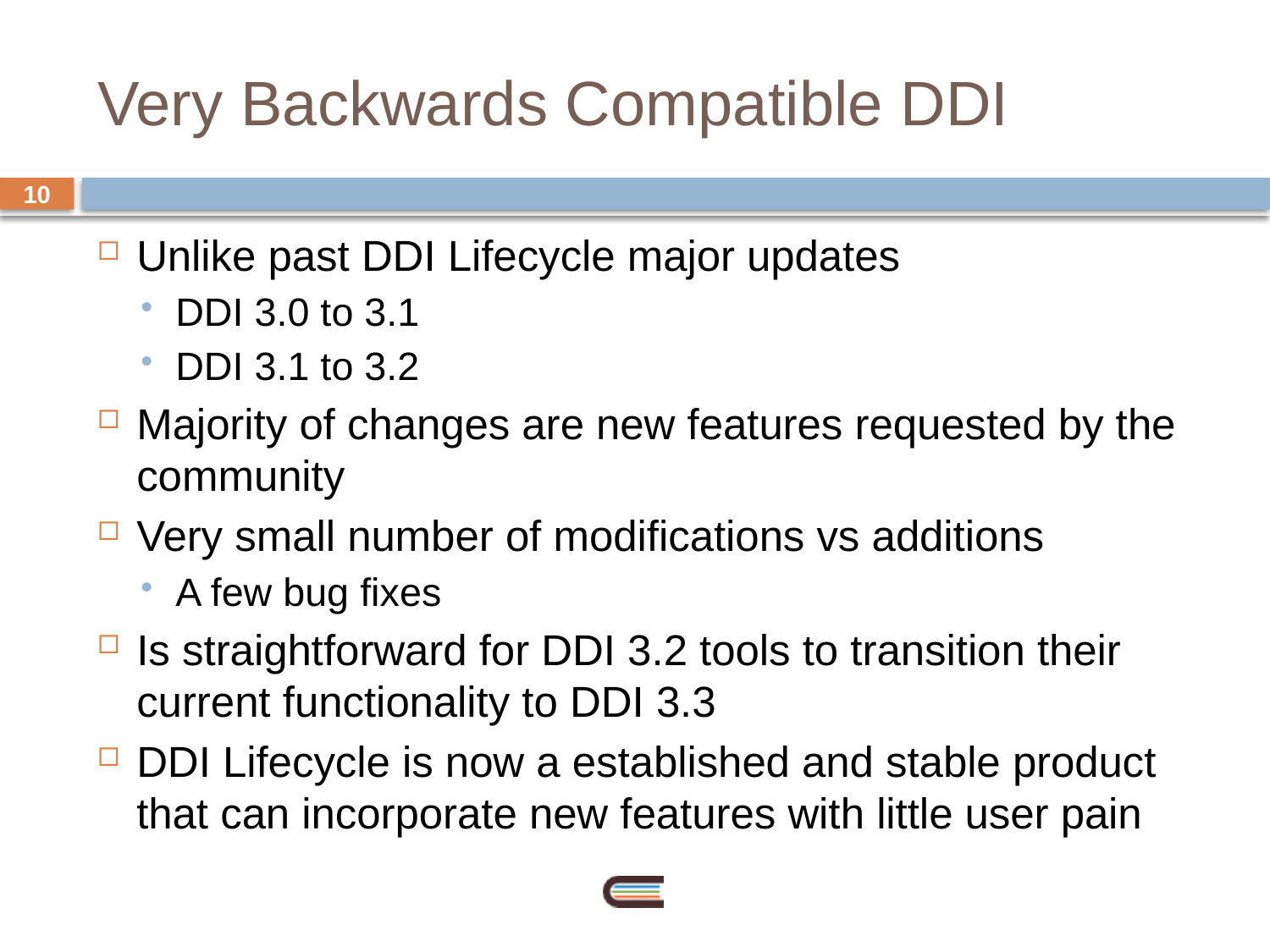

# Very Backwards Compatible DDI
10
Unlike past DDI Lifecycle major updates
DDI 3.0 to 3.1
DDI 3.1 to 3.2
Majority of changes are new features requested by the community
Very small number of modifications vs additions
A few bug fixes
Is straightforward for DDI 3.2 tools to transition their current functionality to DDI 3.3
DDI Lifecycle is now a established and stable product that can incorporate new features with little user pain